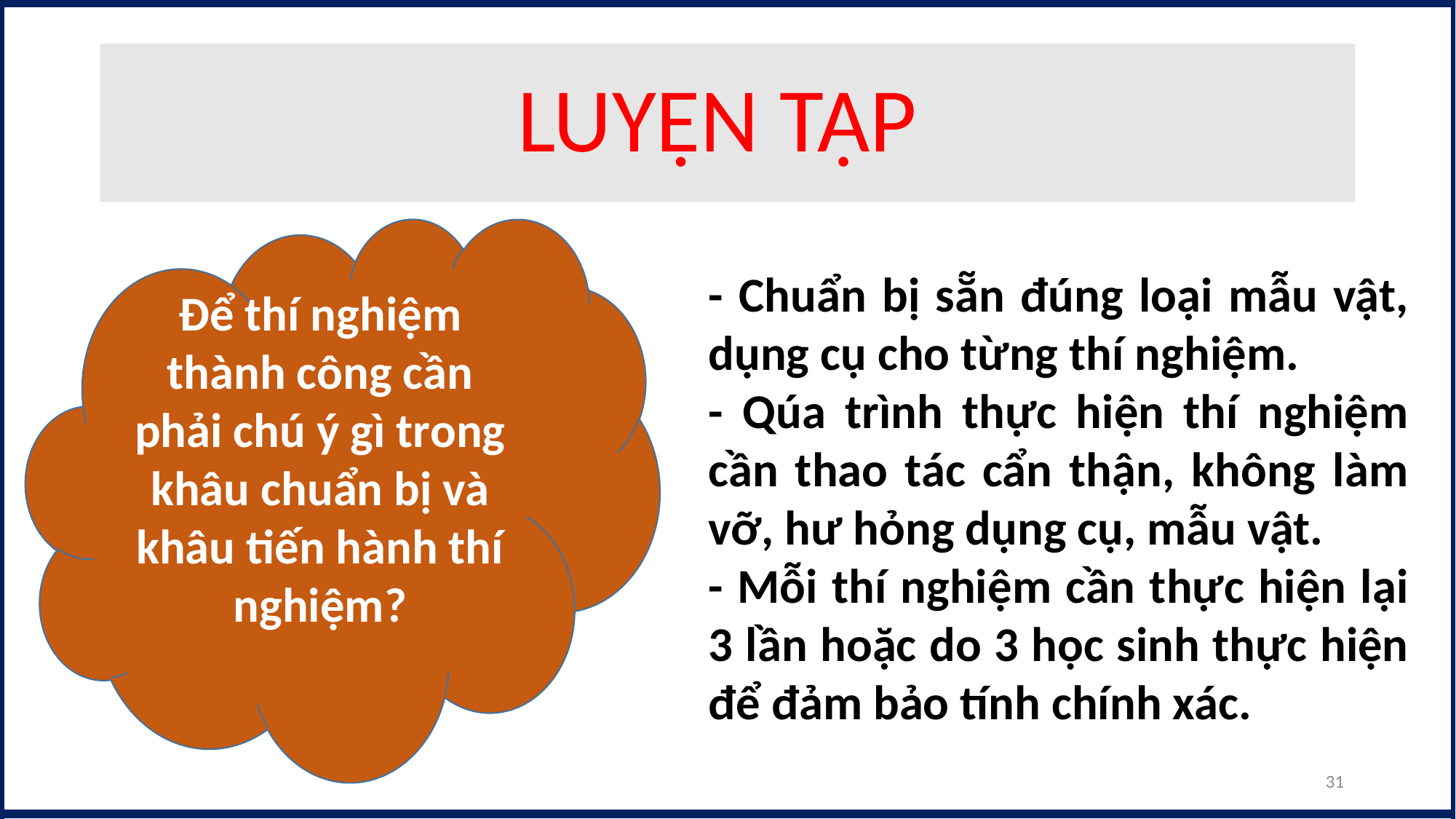

# LUYỆN TẬP
Để thí nghiệm thành công cần phải chú ý gì trong khâu chuẩn bị và khâu tiến hành thí nghiệm?

- Chuẩn bị sẵn đúng loại mẫu vật, dụng cụ cho từng thí nghiệm.
- Qúa trình thực hiện thí nghiệm cần thao tác cẩn thận, không làm vỡ, hư hỏng dụng cụ, mẫu vật.
- Mỗi thí nghiệm cần thực hiện lại 3 lần hoặc do 3 học sinh thực hiện để đảm bảo tính chính xác.
31